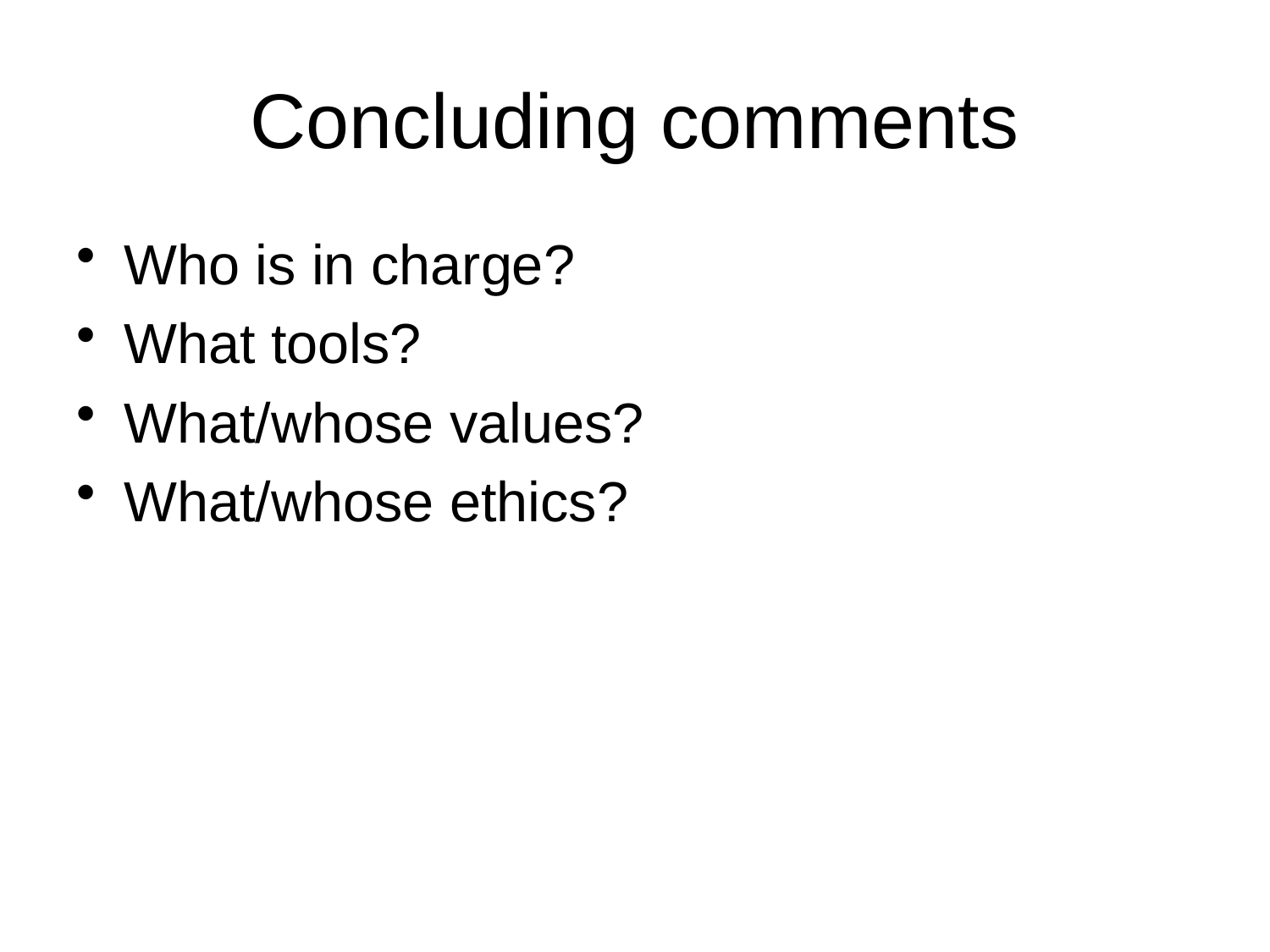

# Concluding comments
Who is in charge?
What tools?
What/whose values?
What/whose ethics?